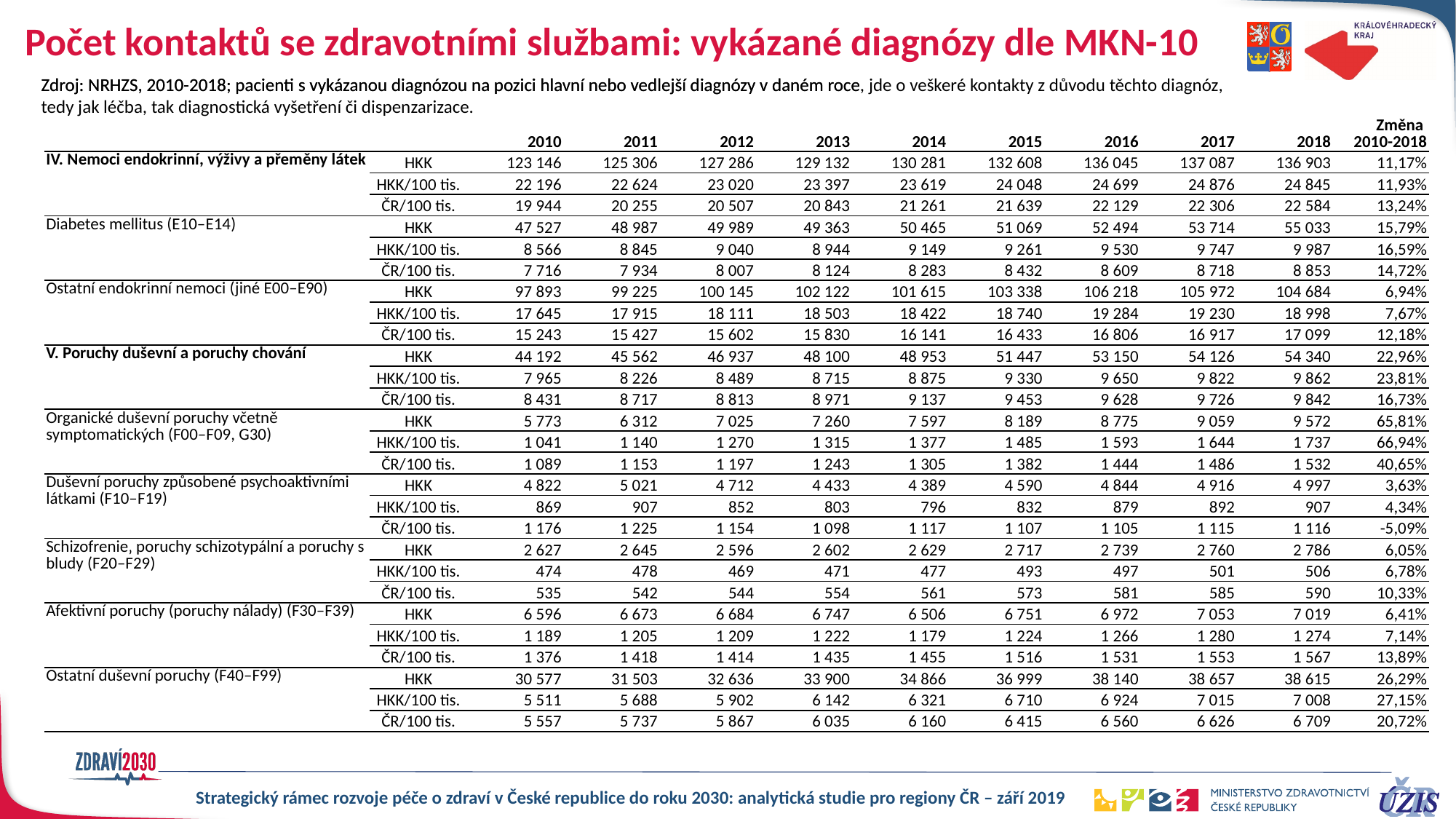

# Počet kontaktů se zdravotními službami: vykázané diagnózy dle MKN-10
Zdroj: NRHZS, 2010-2018; pacienti s vykázanou diagnózou na pozici hlavní nebo vedlejší diagnózy v daném roce, jde o veškeré kontakty z důvodu těchto diagnóz, tedy jak léčba, tak diagnostická vyšetření či dispenzarizace.
Zdroj: NRHZS, 2010-2018; pacienti s vykázanou diagnózou na pozici hlavní nebo vedlejší diagnózy v daném roce
|  |  | 2010 | 2011 | 2012 | 2013 | 2014 | 2015 | 2016 | 2017 | 2018 | Změna 2010-2018 |
| --- | --- | --- | --- | --- | --- | --- | --- | --- | --- | --- | --- |
| IV. Nemoci endokrinní, výživy a přeměny látek | HKK | 123 146 | 125 306 | 127 286 | 129 132 | 130 281 | 132 608 | 136 045 | 137 087 | 136 903 | 11,17% |
|  | HKK/100 tis. | 22 196 | 22 624 | 23 020 | 23 397 | 23 619 | 24 048 | 24 699 | 24 876 | 24 845 | 11,93% |
|  | ČR/100 tis. | 19 944 | 20 255 | 20 507 | 20 843 | 21 261 | 21 639 | 22 129 | 22 306 | 22 584 | 13,24% |
| Diabetes mellitus (E10–E14) | HKK | 47 527 | 48 987 | 49 989 | 49 363 | 50 465 | 51 069 | 52 494 | 53 714 | 55 033 | 15,79% |
|  | HKK/100 tis. | 8 566 | 8 845 | 9 040 | 8 944 | 9 149 | 9 261 | 9 530 | 9 747 | 9 987 | 16,59% |
|  | ČR/100 tis. | 7 716 | 7 934 | 8 007 | 8 124 | 8 283 | 8 432 | 8 609 | 8 718 | 8 853 | 14,72% |
| Ostatní endokrinní nemoci (jiné E00–E90) | HKK | 97 893 | 99 225 | 100 145 | 102 122 | 101 615 | 103 338 | 106 218 | 105 972 | 104 684 | 6,94% |
|  | HKK/100 tis. | 17 645 | 17 915 | 18 111 | 18 503 | 18 422 | 18 740 | 19 284 | 19 230 | 18 998 | 7,67% |
|  | ČR/100 tis. | 15 243 | 15 427 | 15 602 | 15 830 | 16 141 | 16 433 | 16 806 | 16 917 | 17 099 | 12,18% |
| V. Poruchy duševní a poruchy chování | HKK | 44 192 | 45 562 | 46 937 | 48 100 | 48 953 | 51 447 | 53 150 | 54 126 | 54 340 | 22,96% |
|  | HKK/100 tis. | 7 965 | 8 226 | 8 489 | 8 715 | 8 875 | 9 330 | 9 650 | 9 822 | 9 862 | 23,81% |
|  | ČR/100 tis. | 8 431 | 8 717 | 8 813 | 8 971 | 9 137 | 9 453 | 9 628 | 9 726 | 9 842 | 16,73% |
| Organické duševní poruchy včetně symptomatických (F00–F09, G30) | HKK | 5 773 | 6 312 | 7 025 | 7 260 | 7 597 | 8 189 | 8 775 | 9 059 | 9 572 | 65,81% |
|  | HKK/100 tis. | 1 041 | 1 140 | 1 270 | 1 315 | 1 377 | 1 485 | 1 593 | 1 644 | 1 737 | 66,94% |
|  | ČR/100 tis. | 1 089 | 1 153 | 1 197 | 1 243 | 1 305 | 1 382 | 1 444 | 1 486 | 1 532 | 40,65% |
| Duševní poruchy způsobené psychoaktivními látkami (F10–F19) | HKK | 4 822 | 5 021 | 4 712 | 4 433 | 4 389 | 4 590 | 4 844 | 4 916 | 4 997 | 3,63% |
|  | HKK/100 tis. | 869 | 907 | 852 | 803 | 796 | 832 | 879 | 892 | 907 | 4,34% |
|  | ČR/100 tis. | 1 176 | 1 225 | 1 154 | 1 098 | 1 117 | 1 107 | 1 105 | 1 115 | 1 116 | -5,09% |
| Schizofrenie‚ poruchy schizotypální a poruchy s bludy (F20–F29) | HKK | 2 627 | 2 645 | 2 596 | 2 602 | 2 629 | 2 717 | 2 739 | 2 760 | 2 786 | 6,05% |
|  | HKK/100 tis. | 474 | 478 | 469 | 471 | 477 | 493 | 497 | 501 | 506 | 6,78% |
|  | ČR/100 tis. | 535 | 542 | 544 | 554 | 561 | 573 | 581 | 585 | 590 | 10,33% |
| Afektivní poruchy (poruchy nálady) (F30–F39) | HKK | 6 596 | 6 673 | 6 684 | 6 747 | 6 506 | 6 751 | 6 972 | 7 053 | 7 019 | 6,41% |
|  | HKK/100 tis. | 1 189 | 1 205 | 1 209 | 1 222 | 1 179 | 1 224 | 1 266 | 1 280 | 1 274 | 7,14% |
|  | ČR/100 tis. | 1 376 | 1 418 | 1 414 | 1 435 | 1 455 | 1 516 | 1 531 | 1 553 | 1 567 | 13,89% |
| Ostatní duševní poruchy (F40–F99) | HKK | 30 577 | 31 503 | 32 636 | 33 900 | 34 866 | 36 999 | 38 140 | 38 657 | 38 615 | 26,29% |
|  | HKK/100 tis. | 5 511 | 5 688 | 5 902 | 6 142 | 6 321 | 6 710 | 6 924 | 7 015 | 7 008 | 27,15% |
|  | ČR/100 tis. | 5 557 | 5 737 | 5 867 | 6 035 | 6 160 | 6 415 | 6 560 | 6 626 | 6 709 | 20,72% |